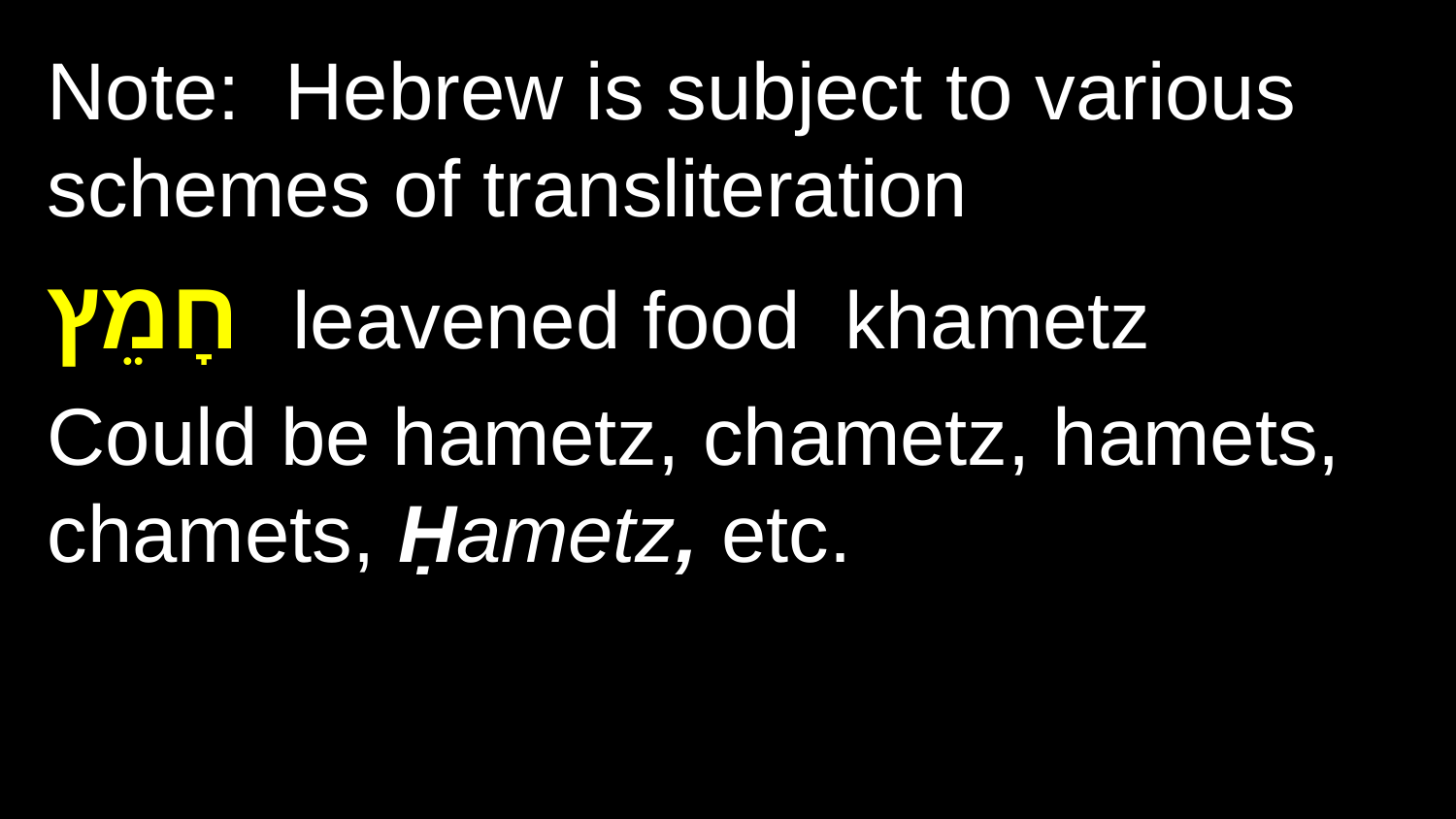

Note:  Hebrew is subject to various schemes of transliteration
חָמֵץ  leavened food  khametz
Could be hametz, chametz, hamets, chamets, Ḥametz, etc.